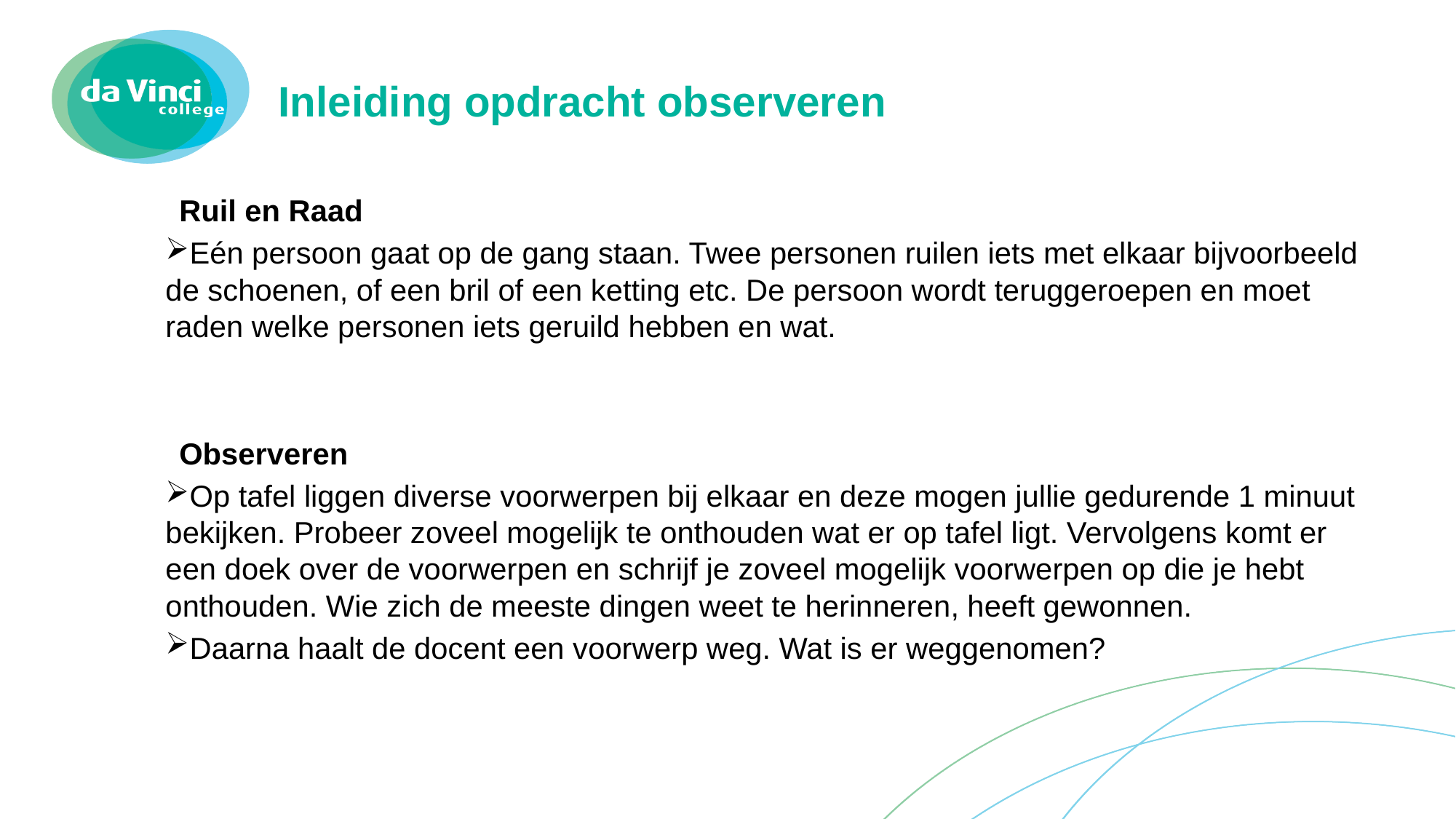

# Inleiding opdracht observeren
Ruil en Raad
Eén persoon gaat op de gang staan. Twee personen ruilen iets met elkaar bijvoorbeeld de schoenen, of een bril of een ketting etc. De persoon wordt teruggeroepen en moet raden welke personen iets geruild hebben en wat.

Observeren
Op tafel liggen diverse voorwerpen bij elkaar en deze mogen jullie gedurende 1 minuut bekijken. Probeer zoveel mogelijk te onthouden wat er op tafel ligt. Vervolgens komt er een doek over de voorwerpen en schrijf je zoveel mogelijk voorwerpen op die je hebt onthouden. Wie zich de meeste dingen weet te herinneren, heeft gewonnen.
Daarna haalt de docent een voorwerp weg. Wat is er weggenomen?